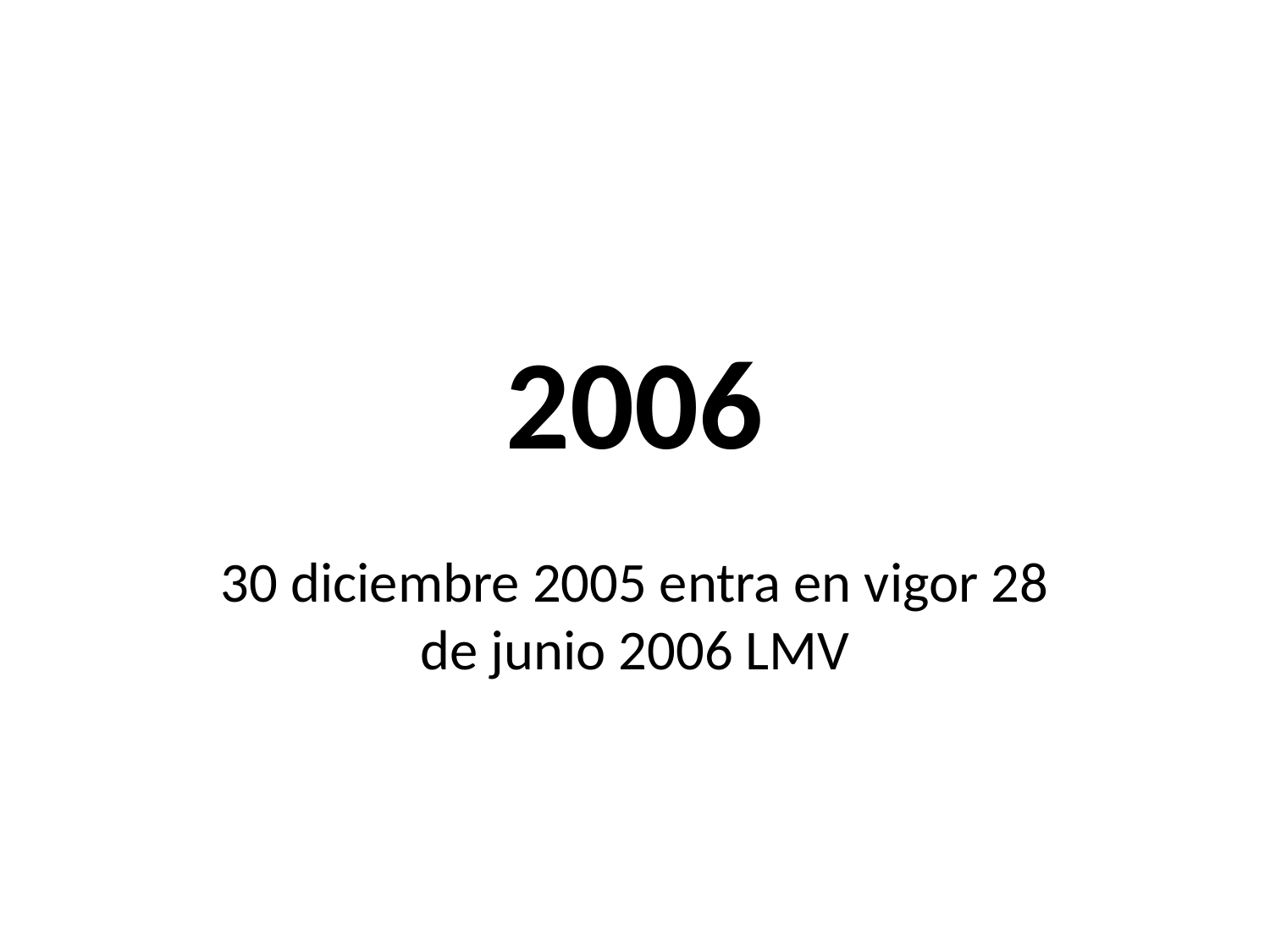

# 2006
30 diciembre 2005 entra en vigor 28 de junio 2006 LMV